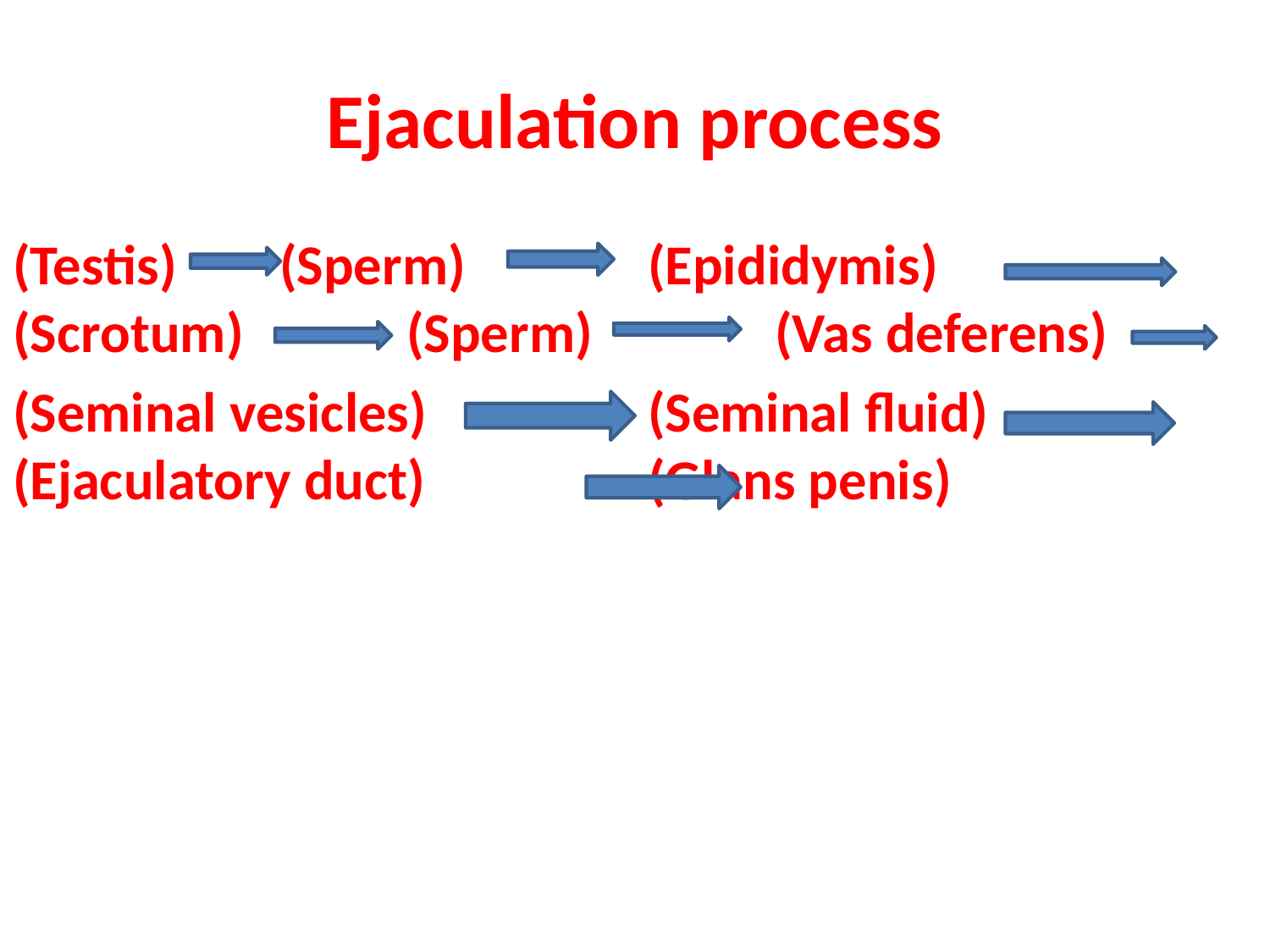

# Ejaculation process
(Testis) 	 (Sperm)	 	(Epididymis)	 (Scrotum)		 (Sperm) 		(Vas deferens)
(Seminal vesicles) 		(Seminal fluid) 		(Ejaculatory duct) 		(Glans penis)